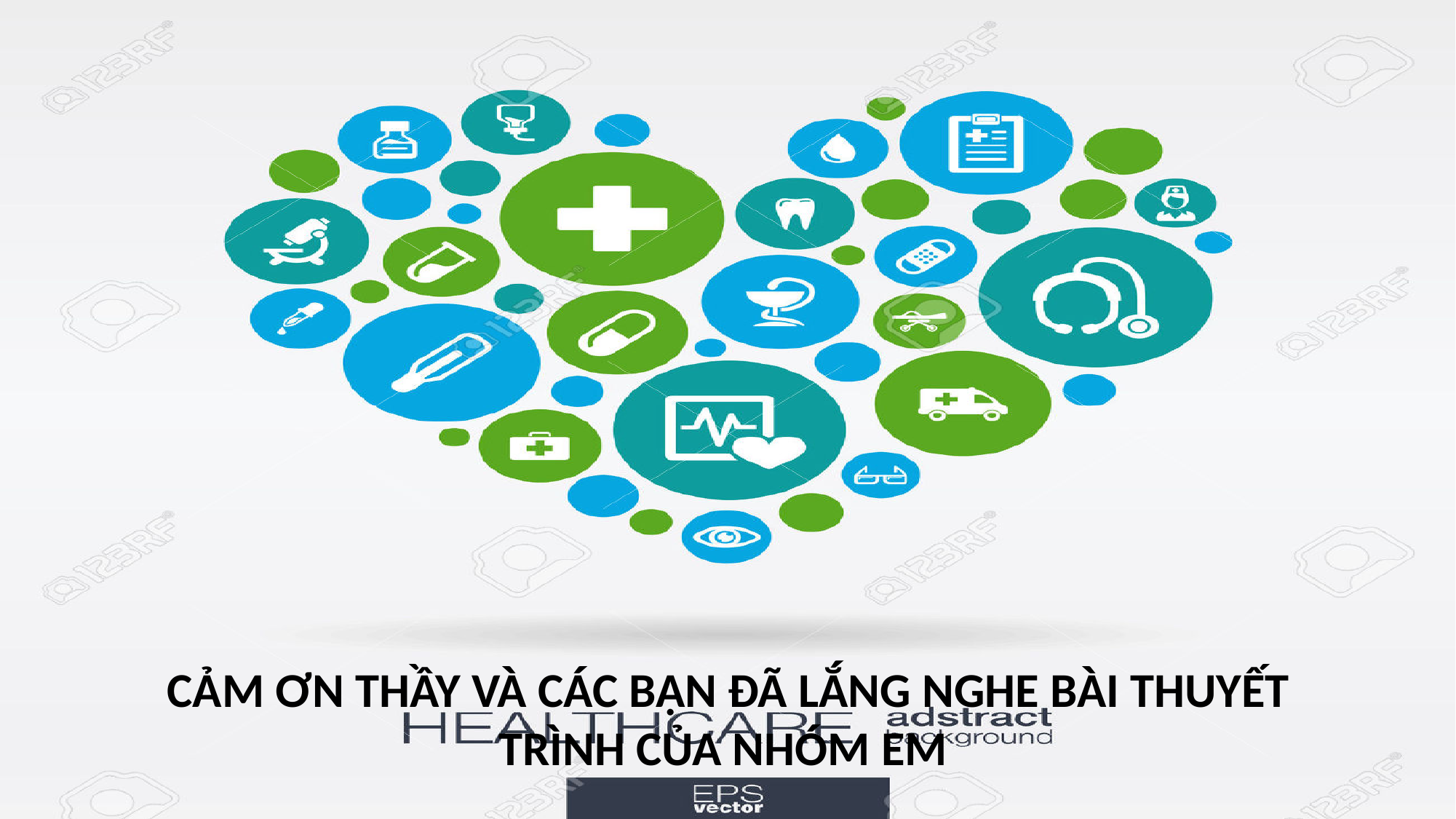

CẢM ƠN THẦY VÀ CÁC BẠN ĐÃ LẮNG NGHE BÀI THUYẾT TRÌNH CỦA NHÓM EM